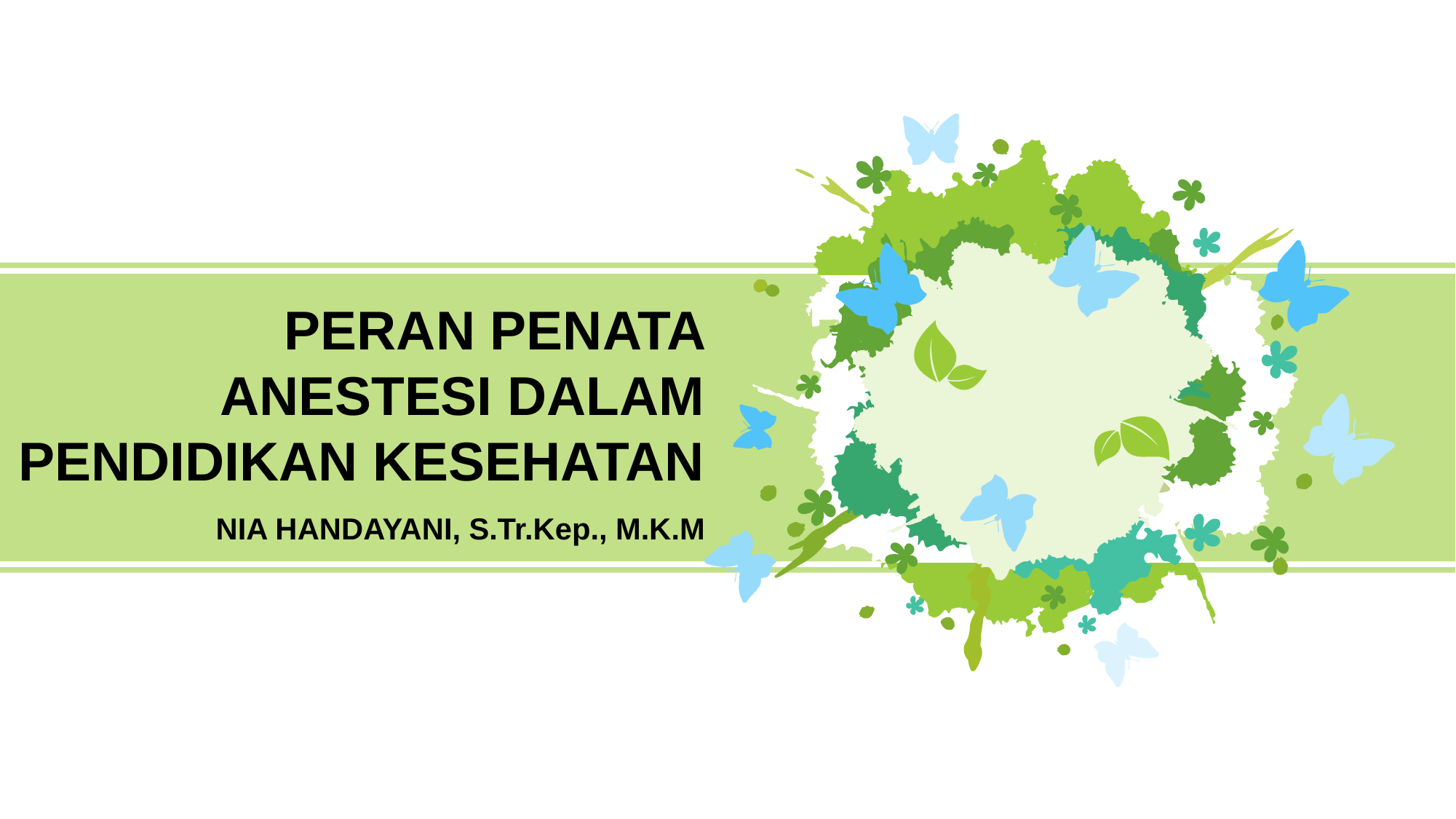

PERAN PENATA ANESTESI DALAM PENDIDIKAN KESEHATAN
NIA HANDAYANI, S.Tr.Kep., M.K.M